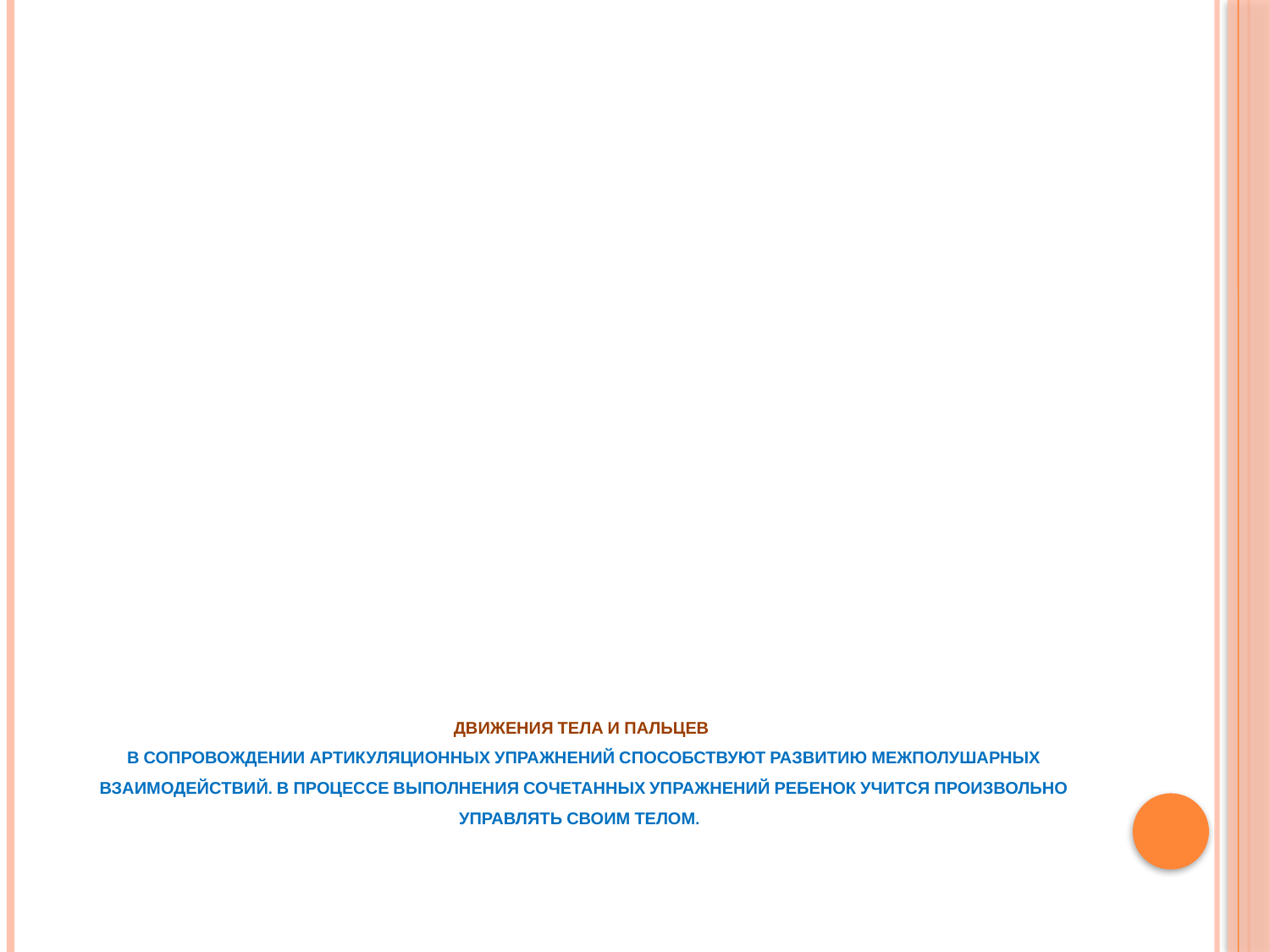

# Движения тела и пальцев в сопровождении артикуляционных упражнений способствуют развитию межполушарных взаимодействий. В процессе выполнения сочетанных упражнений ребенок учится произвольно управлять своим телом.